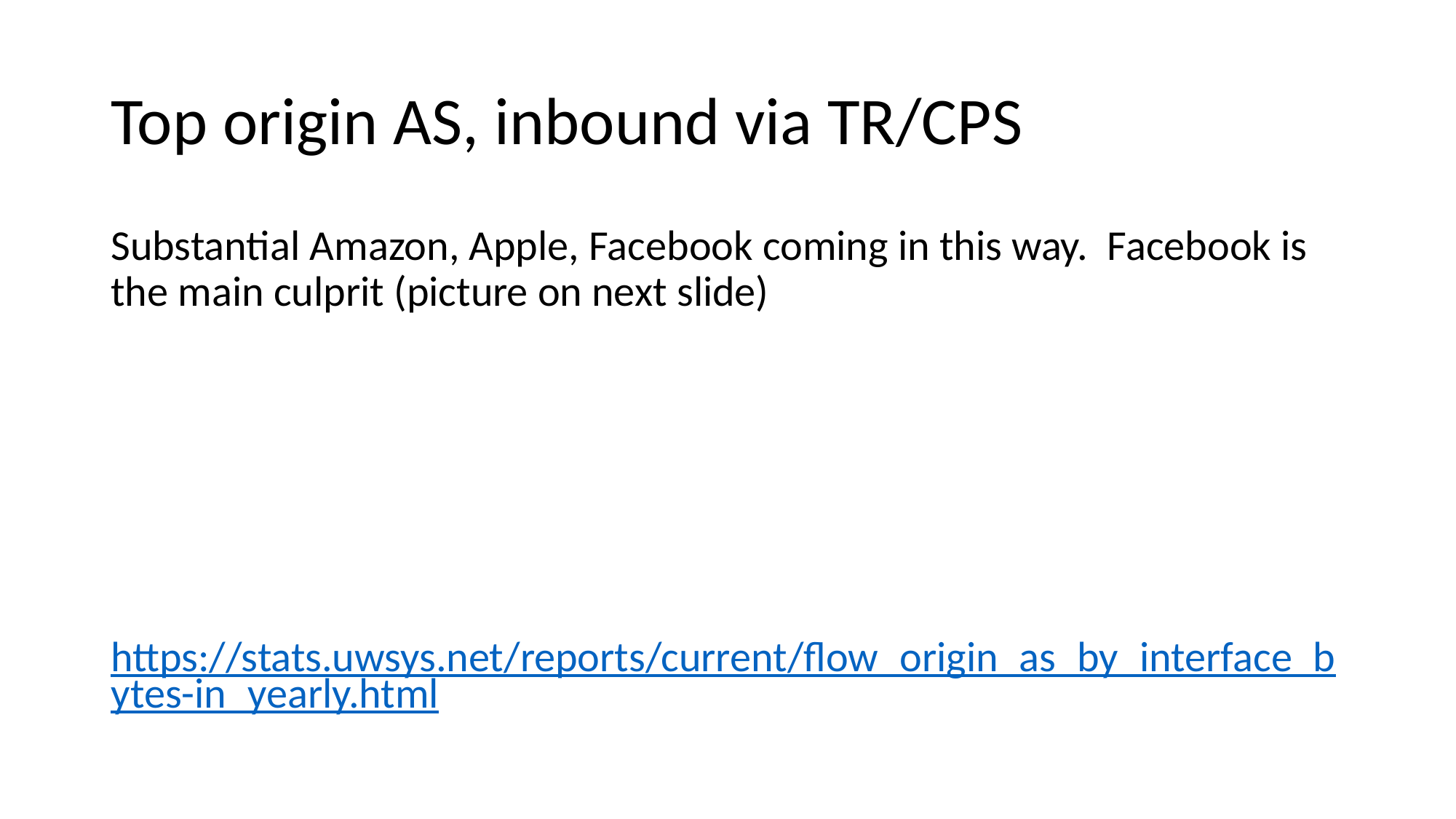

# Top origin AS, inbound via TR/CPS
Substantial Amazon, Apple, Facebook coming in this way.  Facebook is the main culprit (picture on next slide)

https://stats.uwsys.net/reports/current/flow_origin_as_by_interface_bytes-in_yearly.html